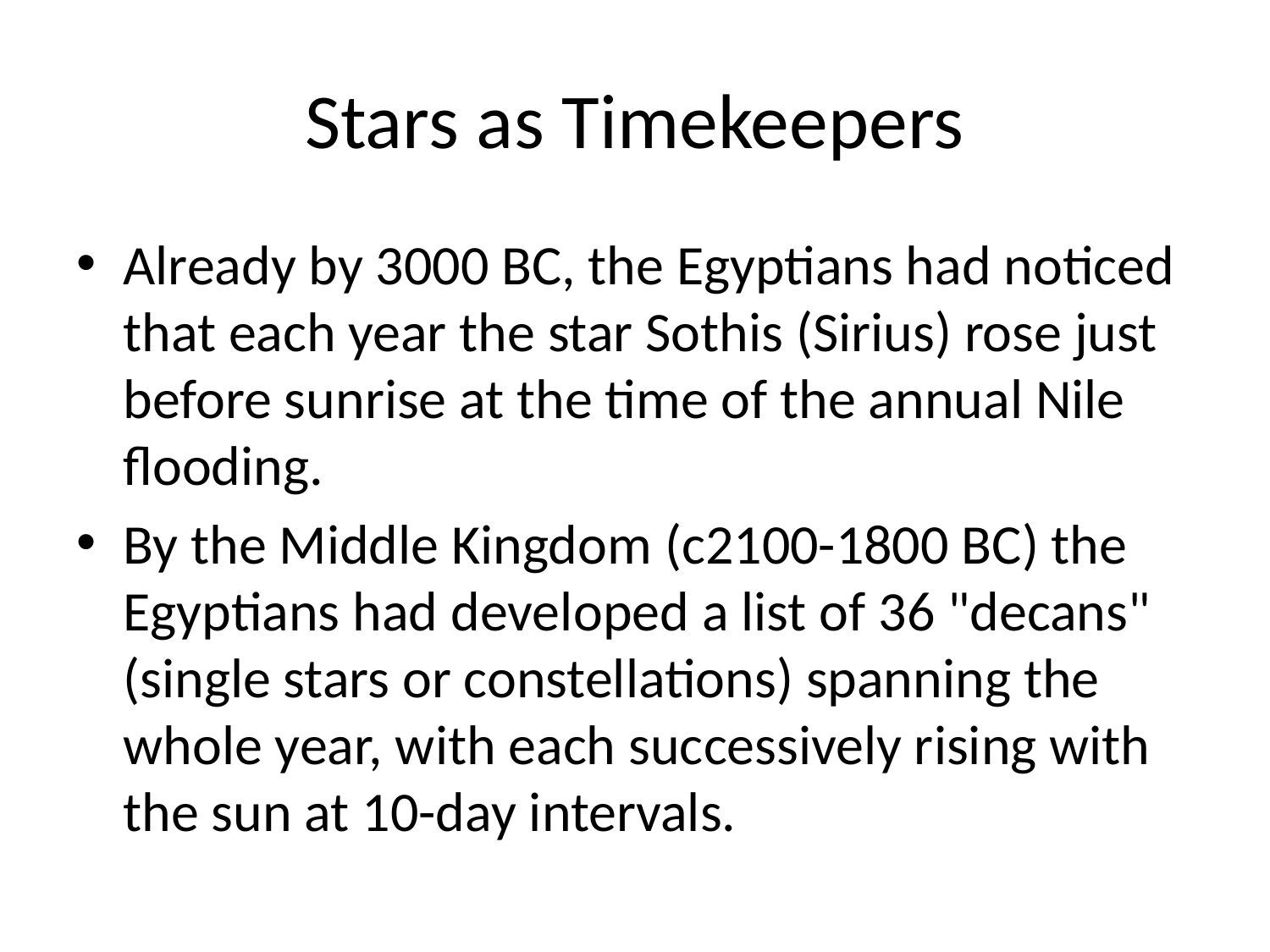

# Stars as Timekeepers
Already by 3000 BC, the Egyptians had noticed that each year the star Sothis (Sirius) rose just before sunrise at the time of the annual Nile flooding.
By the Middle Kingdom (c2100-1800 BC) the Egyptians had devel­oped a list of 36 "decans" (single stars or constellations) spanning the whole year, with each successively rising with the sun at 10-day intervals.